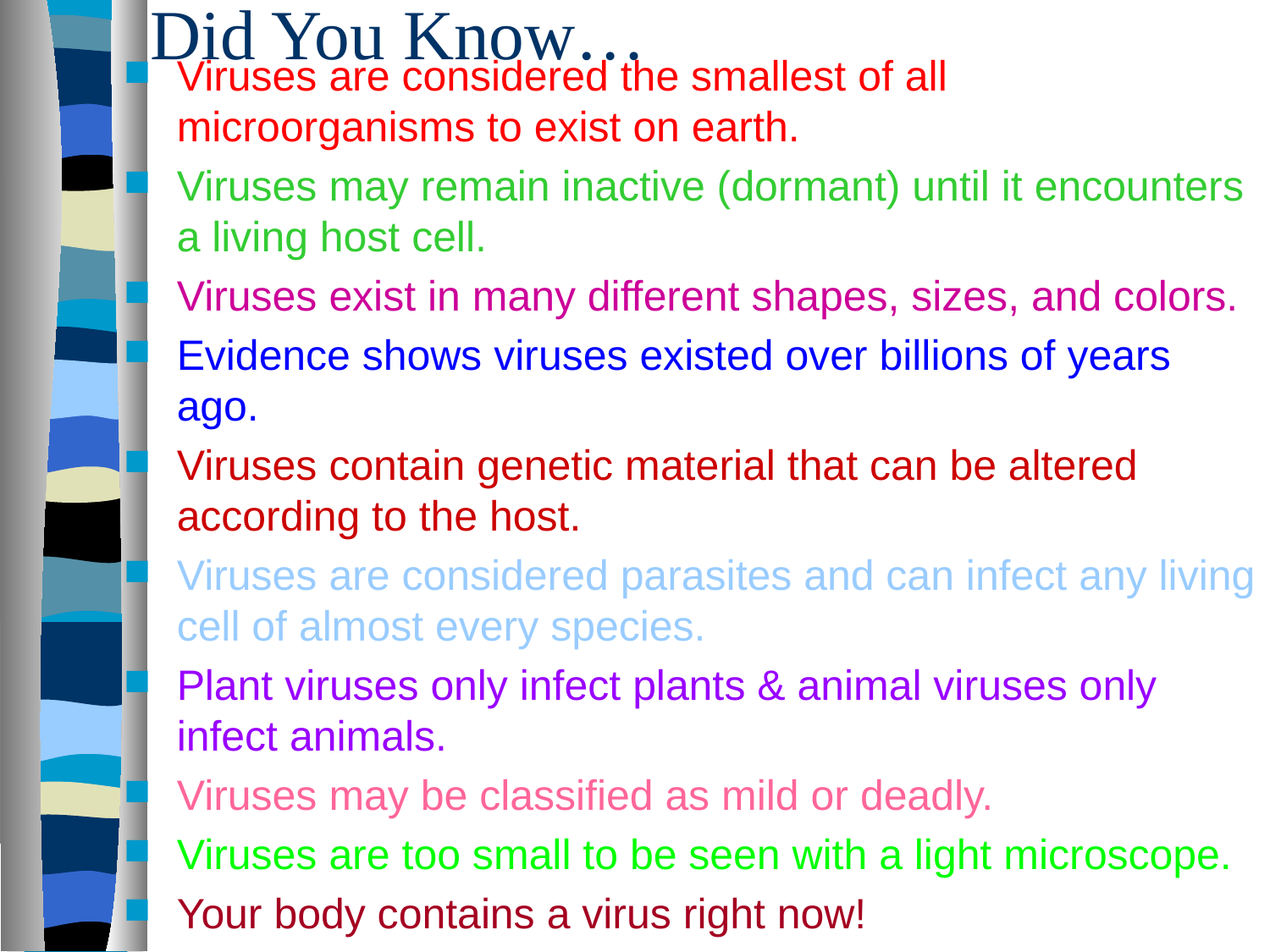

# Did You Know…
Viruses are considered the smallest of all microorganisms to exist on earth.
Viruses may remain inactive (dormant) until it encounters a living host cell.
Viruses exist in many different shapes, sizes, and colors.
Evidence shows viruses existed over billions of years ago.
Viruses contain genetic material that can be altered according to the host.
Viruses are considered parasites and can infect any living cell of almost every species.
Plant viruses only infect plants & animal viruses only infect animals.
Viruses may be classified as mild or deadly.
Viruses are too small to be seen with a light microscope.
Your body contains a virus right now!